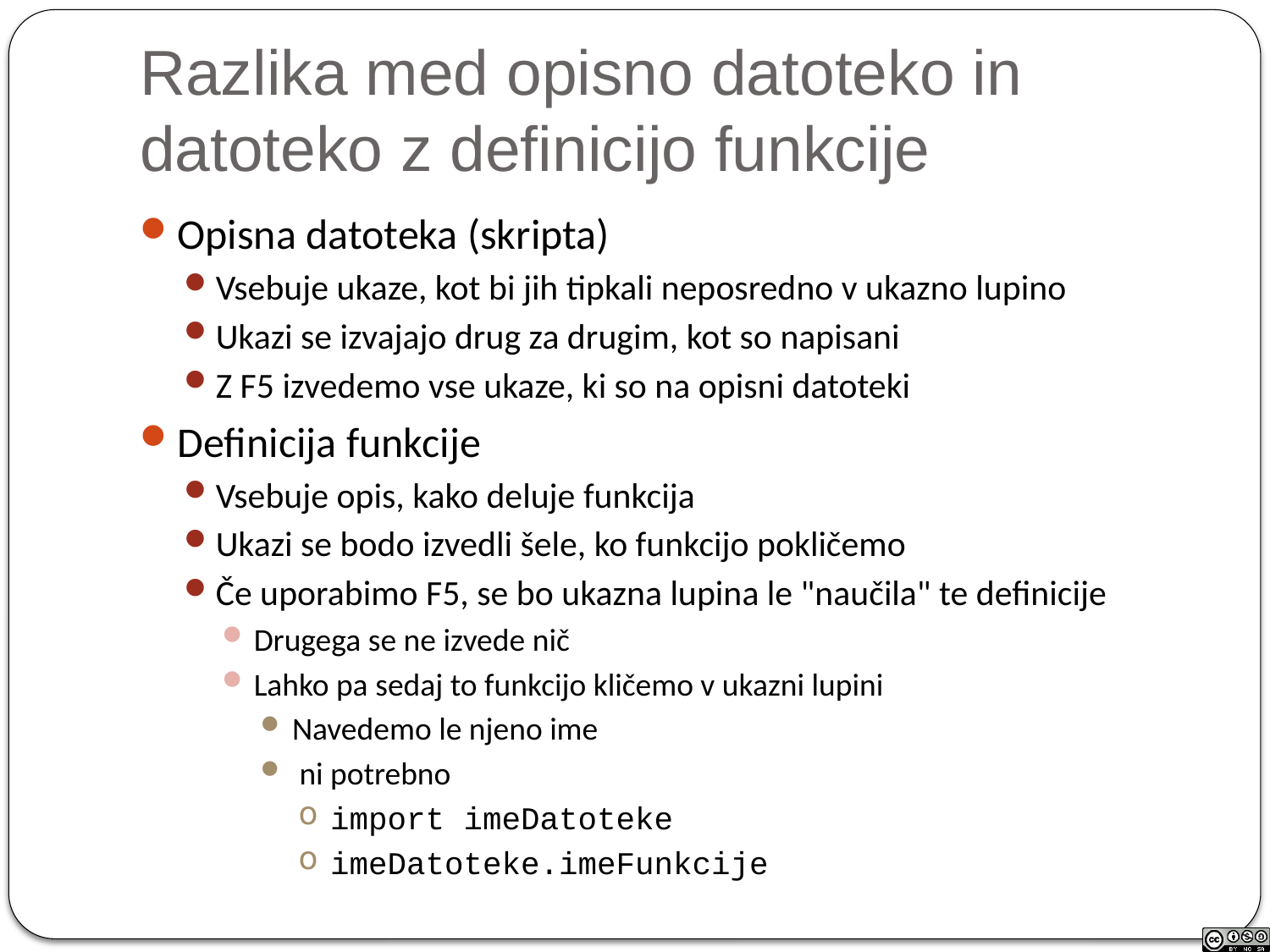

# Razlika med opisno datoteko in  datoteko z definicijo funkcije
Opisna datoteka (skripta)
Vsebuje ukaze, kot bi jih tipkali neposredno v ukazno lupino
Ukazi se izvajajo drug za drugim, kot so napisani
Z F5 izvedemo vse ukaze, ki so na opisni datoteki
Definicija funkcije
Vsebuje opis, kako deluje funkcija
Ukazi se bodo izvedli šele, ko funkcijo pokličemo
Če uporabimo F5, se bo ukazna lupina le "naučila" te definicije
Drugega se ne izvede nič
Lahko pa sedaj to funkcijo kličemo v ukazni lupini
Navedemo le njeno ime
 ni potrebno
import imeDatoteke
imeDatoteke.imeFunkcije